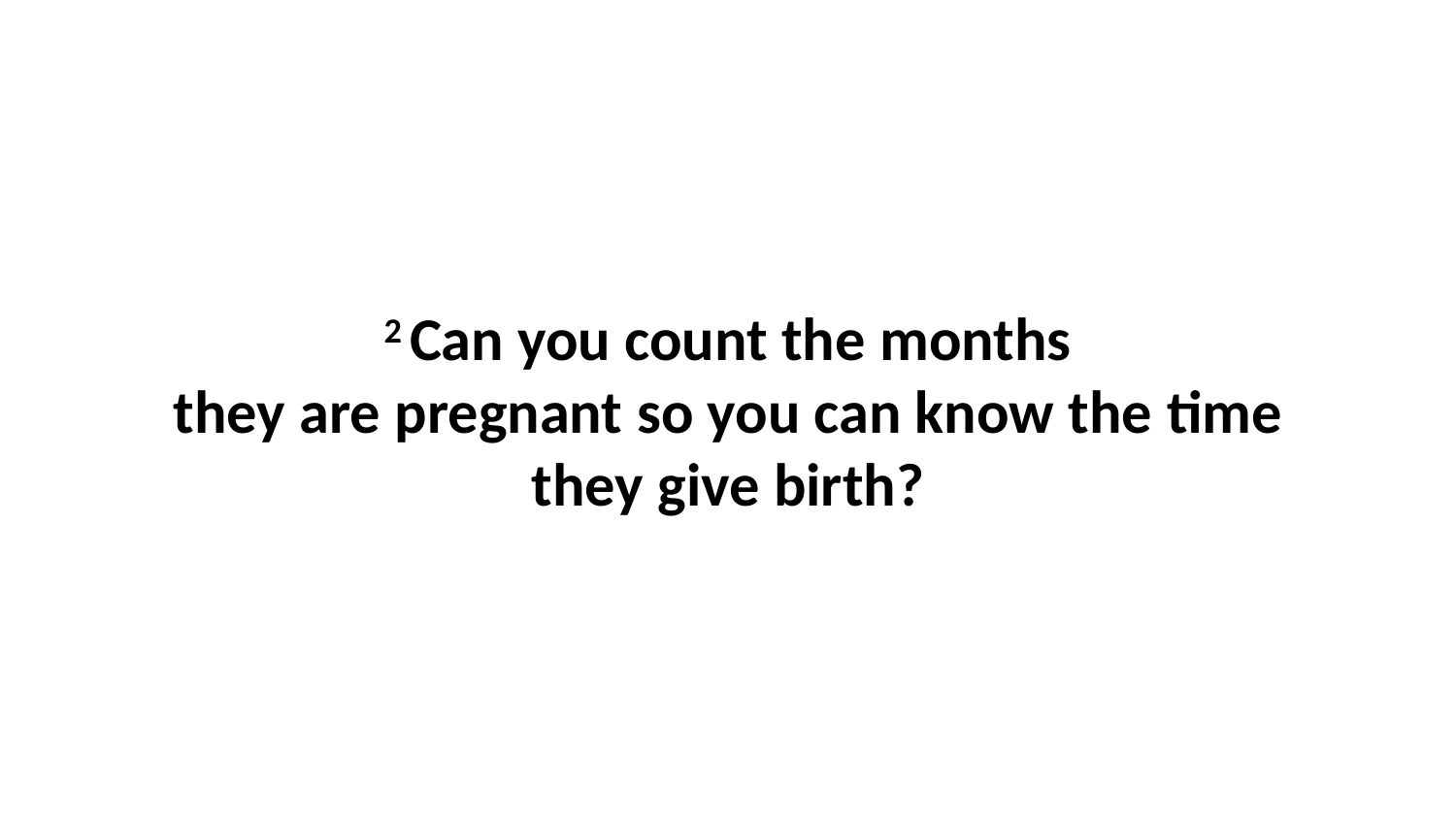

2 Can you count the months they are pregnant so you can know the time they give birth?